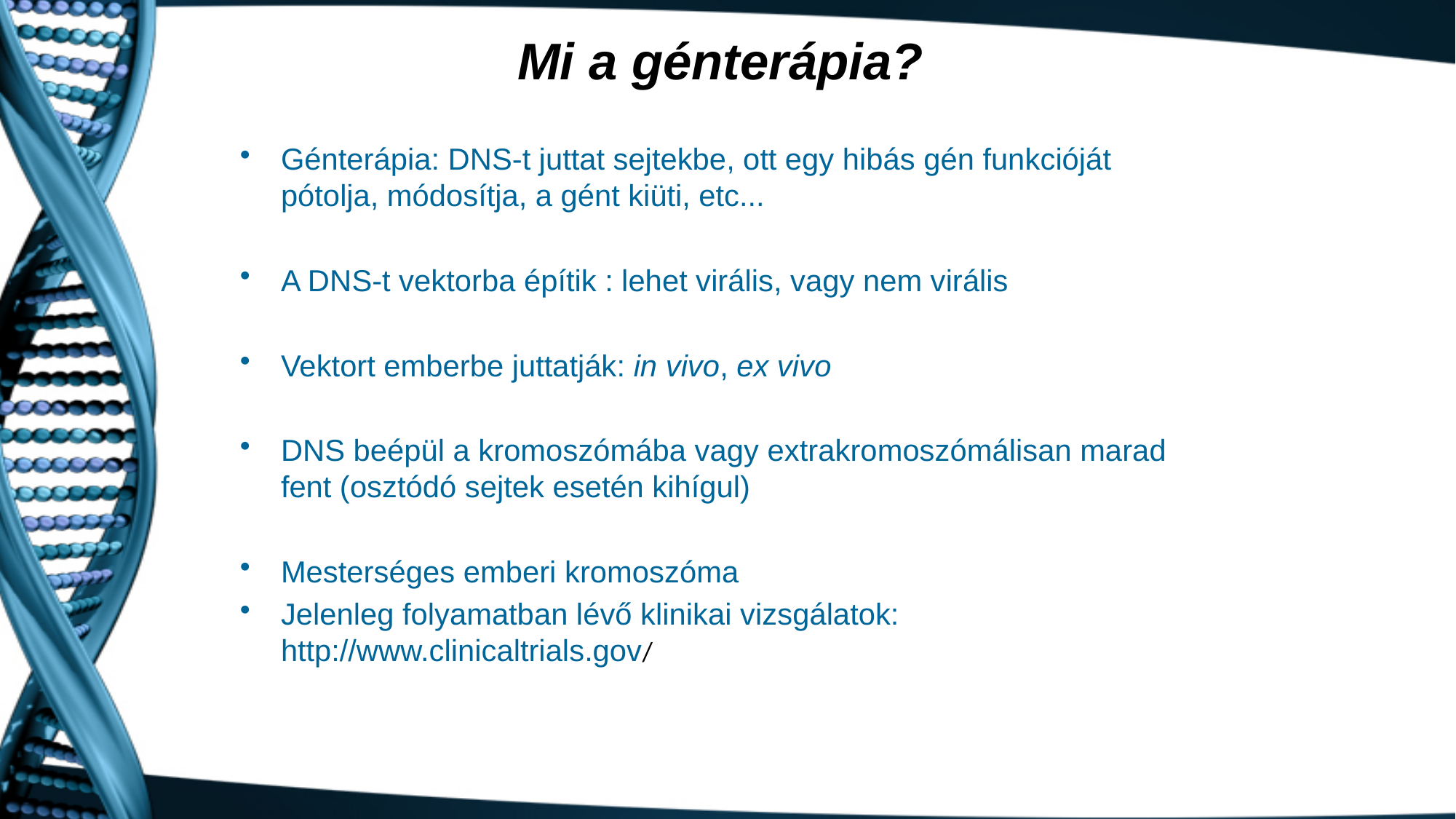

Mi a génterápia?
Génterápia: DNS-t juttat sejtekbe, ott egy hibás gén funkcióját pótolja, módosítja, a gént kiüti, etc...

A DNS-t vektorba építik : lehet virális, vagy nem virális

Vektort emberbe juttatják: in vivo, ex vivo

DNS beépül a kromoszómába vagy extrakromoszómálisan marad fent (osztódó sejtek esetén kihígul)

Mesterséges emberi kromoszóma
Jelenleg folyamatban lévő klinikai vizsgálatok: http://www.clinicaltrials.gov/